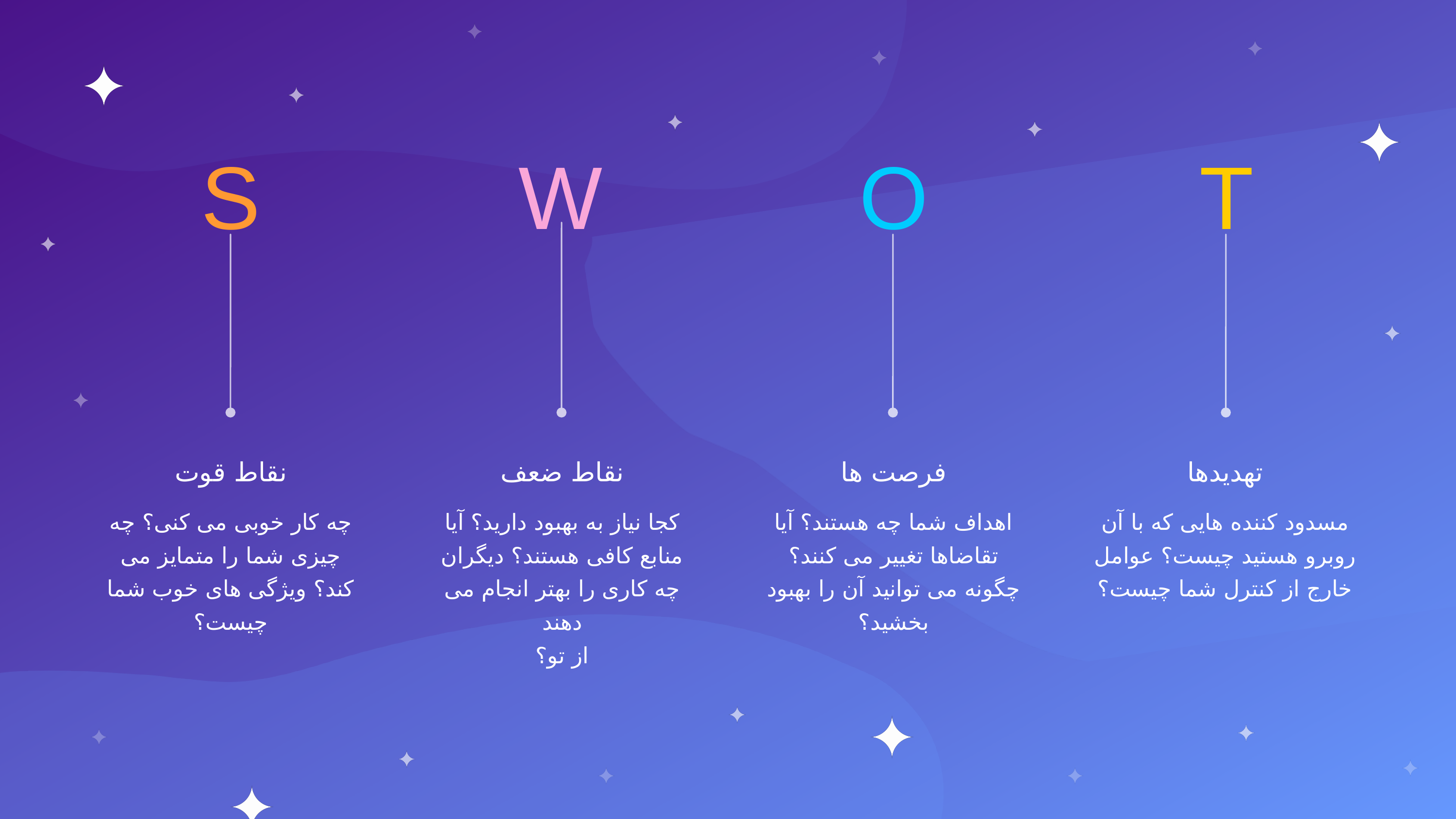

S
W
O
T

نقاط قوت
چه کار خوبی می کنی؟ چه چیزی شما را متمایز می کند؟ ویژگی های خوب شما چیست؟
نقاط ضعف
کجا نیاز به بهبود دارید؟ آیا منابع کافی هستند؟ دیگران چه کاری را بهتر انجام می دهند
از تو؟
فرصت ها
اهداف شما چه هستند؟ آیا تقاضاها تغییر می کنند؟ چگونه می توانید آن را بهبود بخشید؟
تهدیدها
مسدود کننده هایی که با آن روبرو هستید چیست؟ عوامل خارج از کنترل شما چیست؟